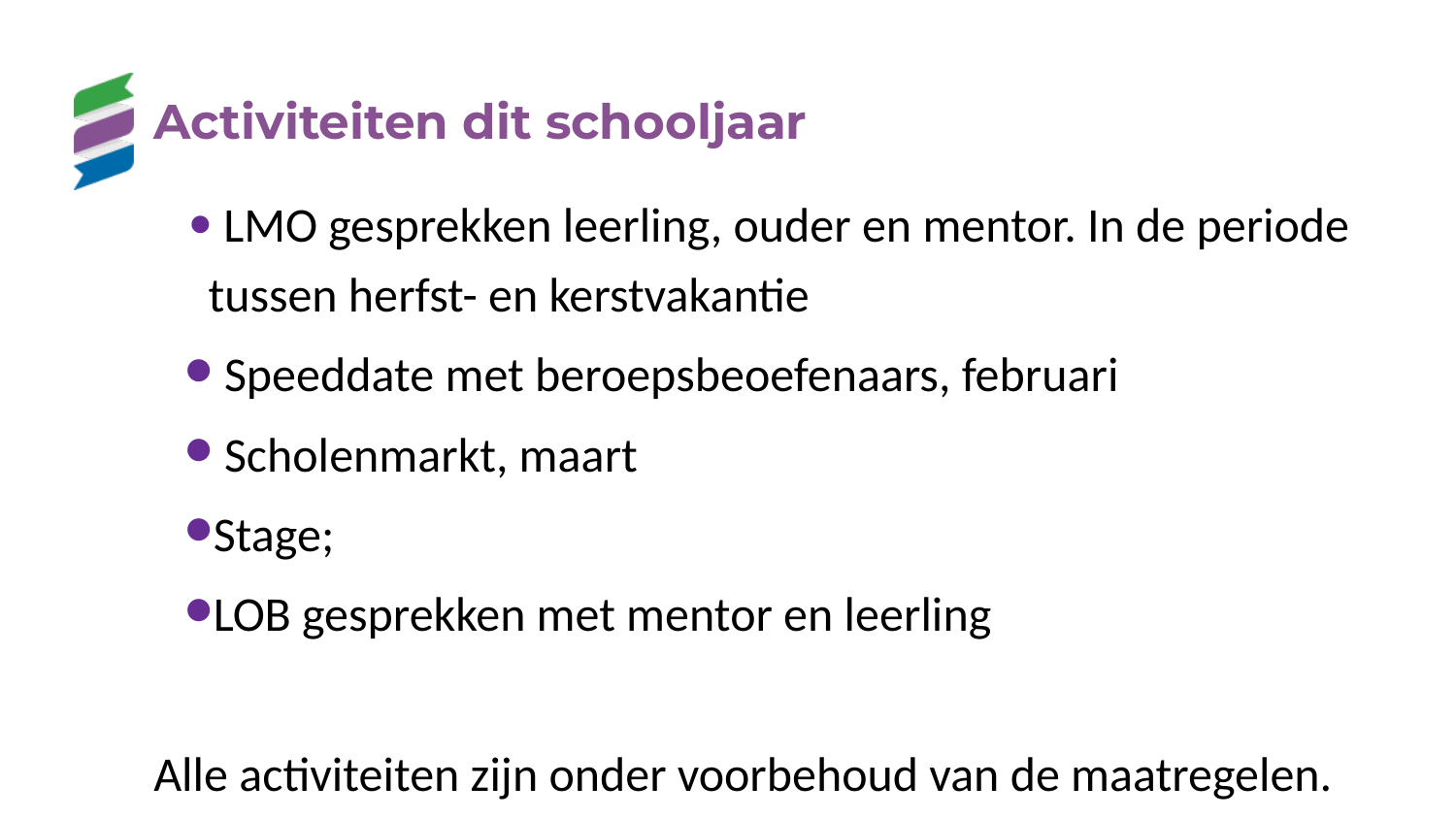

# Activiteiten dit schooljaar
 LMO gesprekken leerling, ouder en mentor. In de periode tussen herfst- en kerstvakantie
 Speeddate met beroepsbeoefenaars, februari
 Scholenmarkt, maart
Stage;
LOB gesprekken met mentor en leerling

Alle activiteiten zijn onder voorbehoud van de maatregelen.